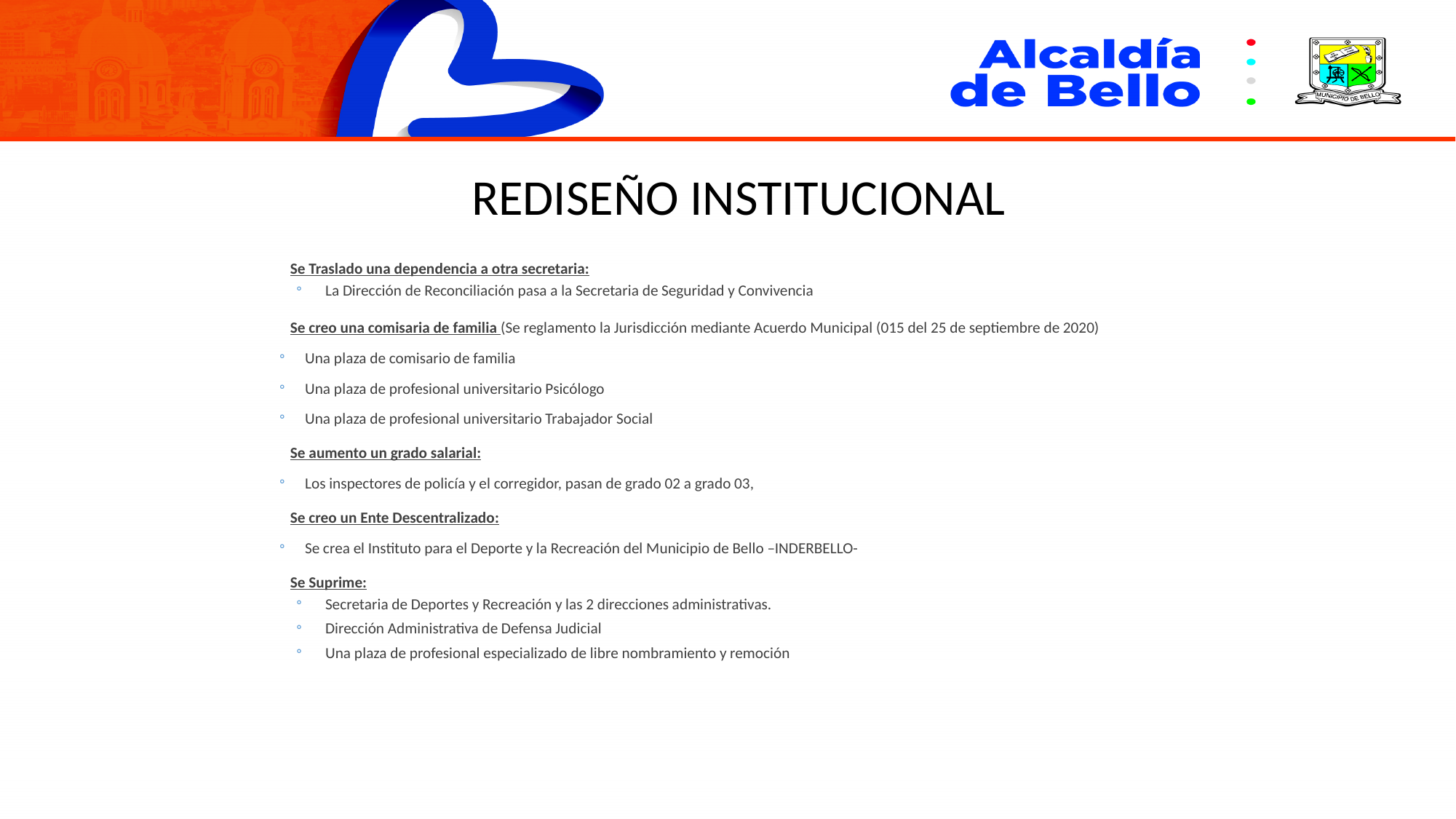

# REDISEÑO INSTITUCIONAL
Se Traslado una dependencia a otra secretaria:
La Dirección de Reconciliación pasa a la Secretaria de Seguridad y Convivencia
Se creo una comisaria de familia (Se reglamento la Jurisdicción mediante Acuerdo Municipal (015 del 25 de septiembre de 2020)
Una plaza de comisario de familia
Una plaza de profesional universitario Psicólogo
Una plaza de profesional universitario Trabajador Social
Se aumento un grado salarial:
Los inspectores de policía y el corregidor, pasan de grado 02 a grado 03,
Se creo un Ente Descentralizado:
Se crea el Instituto para el Deporte y la Recreación del Municipio de Bello –INDERBELLO-
Se Suprime:
Secretaria de Deportes y Recreación y las 2 direcciones administrativas.
Dirección Administrativa de Defensa Judicial
Una plaza de profesional especializado de libre nombramiento y remoción